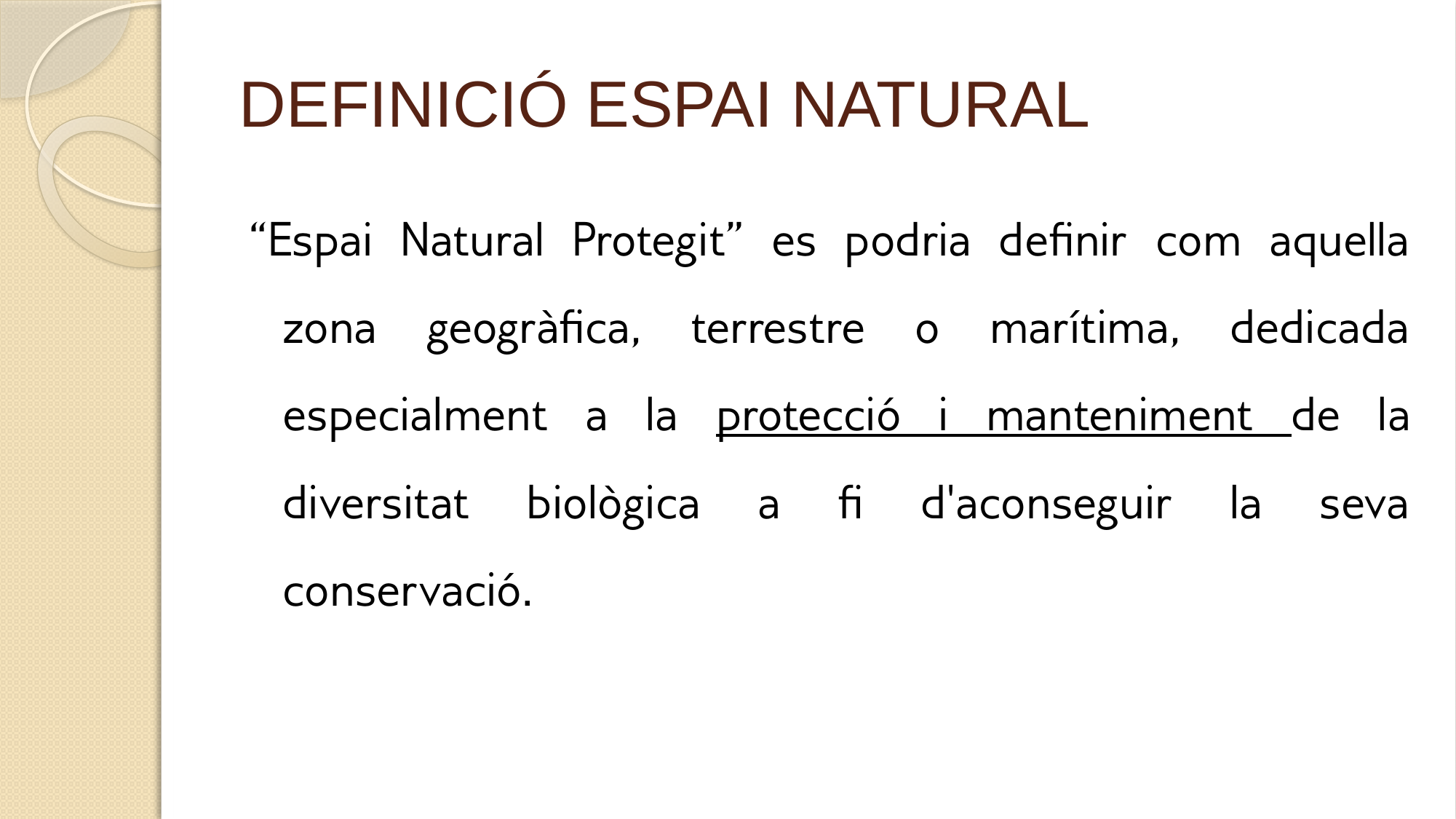

# DEFINICIÓ ESPAI NATURAL
“Espai Natural Protegit” es podria definir com aquella zona geogràfica, terrestre o marítima, dedicada especialment a la protecció i manteniment de la diversitat biològica a fi d'aconseguir la seva conservació.